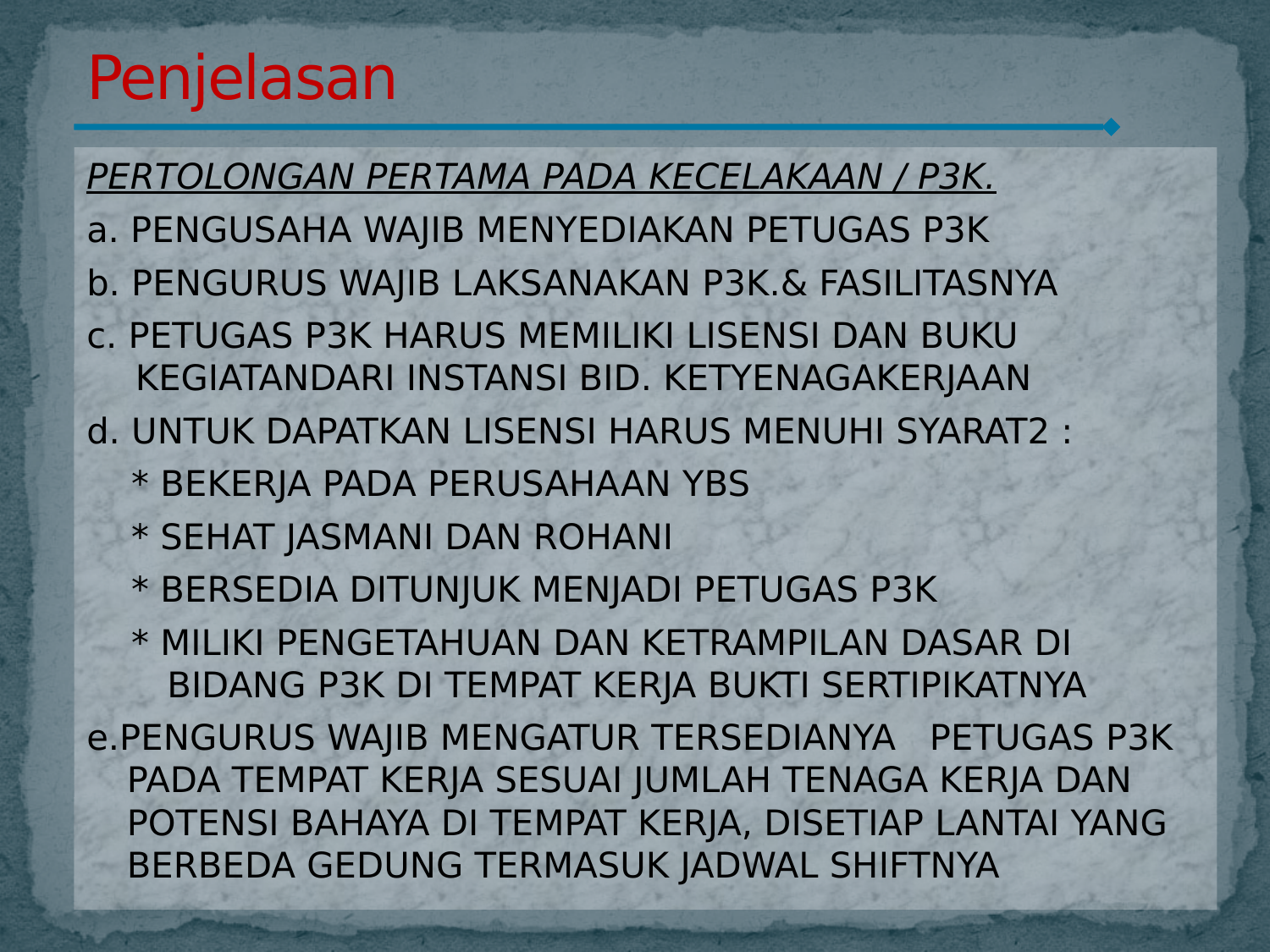

Penjelasan
#

PERTOLONGAN PERTAMA PADA KECELAKAAN / P3K.
a. PENGUSAHA WAJIB MENYEDIAKAN PETUGAS P3K
b. PENGURUS WAJIB LAKSANAKAN P3K.& FASILITASNYA
c. PETUGAS P3K HARUS MEMILIKI LISENSI DAN BUKU KEGIATANDARI INSTANSI BID. KETYENAGAKERJAAN
d. UNTUK DAPATKAN LISENSI HARUS MENUHI SYARAT2 :
    * BEKERJA PADA PERUSAHAAN YBS
    * SEHAT JASMANI DAN ROHANI
    * BERSEDIA DITUNJUK MENJADI PETUGAS P3K
    * MILIKI PENGETAHUAN DAN KETRAMPILAN DASAR DI BIDANG P3K DI TEMPAT KERJA BUKTI SERTIPIKATNYA
e.PENGURUS WAJIB MENGATUR TERSEDIANYA   PETUGAS P3K PADA TEMPAT KERJA SESUAI JUMLAH TENAGA KERJA DAN POTENSI BAHAYA DI TEMPAT KERJA, DISETIAP LANTAI YANG BERBEDA GEDUNG TERMASUK JADWAL SHIFTNYA